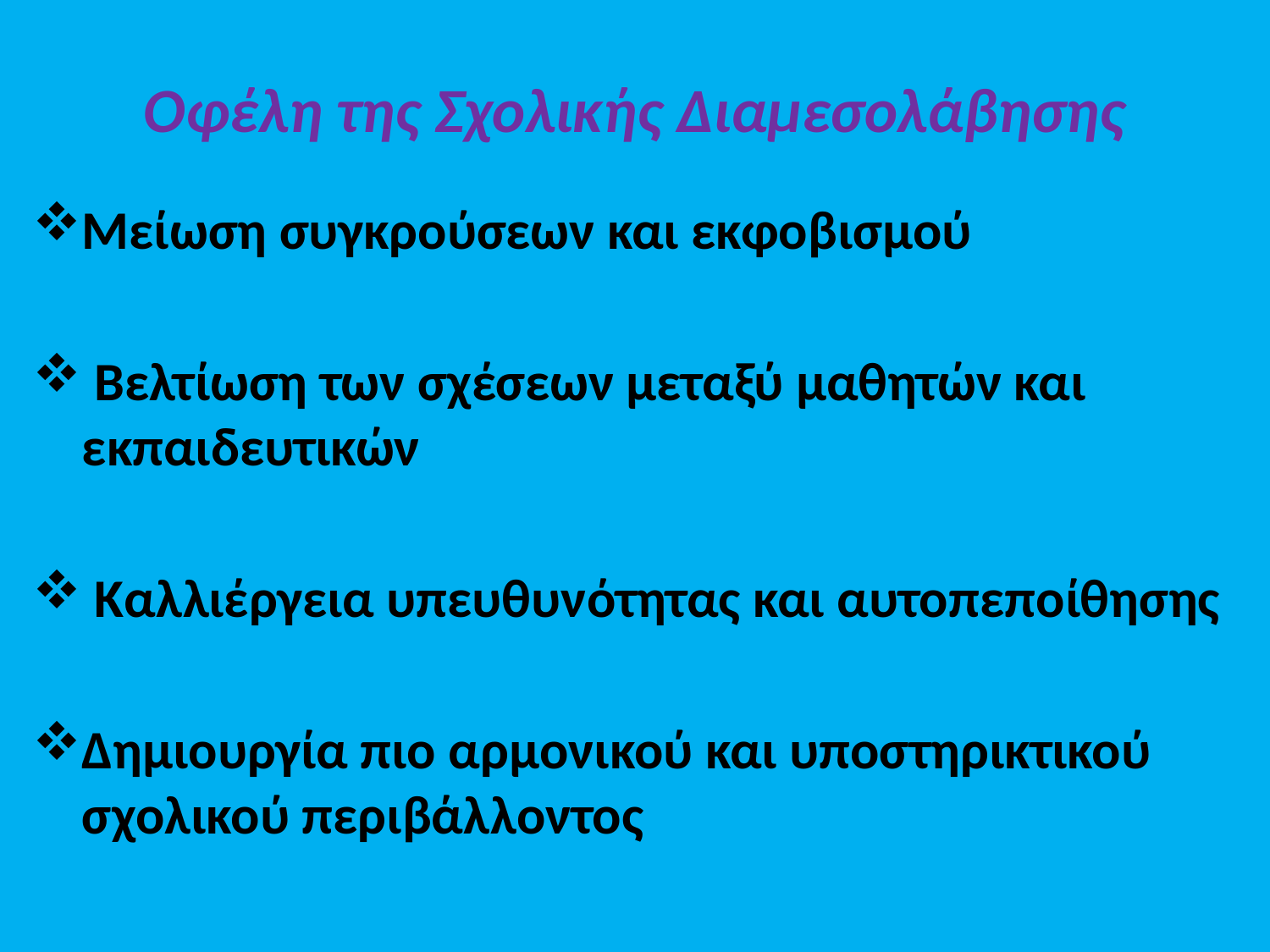

# Οφέλη της Σχολικής Διαμεσολάβησης
Μείωση συγκρούσεων και εκφοβισμού

 Βελτίωση των σχέσεων μεταξύ μαθητών και εκπαιδευτικών

 Καλλιέργεια υπευθυνότητας και αυτοπεποίθησης

Δημιουργία πιο αρμονικού και υποστηρικτικού σχολικού περιβάλλοντος